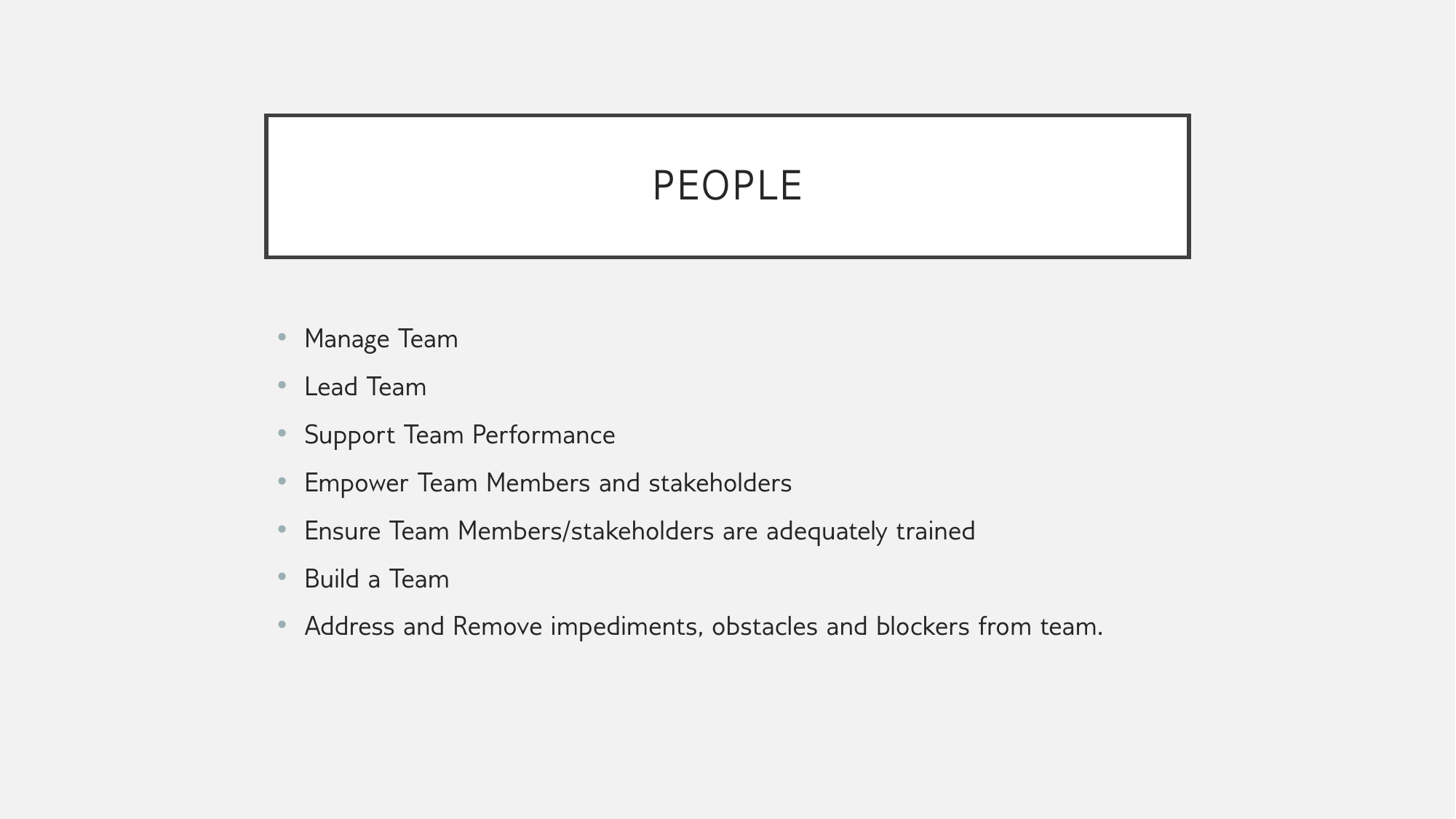

# people
Manage Team
Lead Team
Support Team Performance
Empower Team Members and stakeholders
Ensure Team Members/stakeholders are adequately trained
Build a Team
Address and Remove impediments, obstacles and blockers from team.